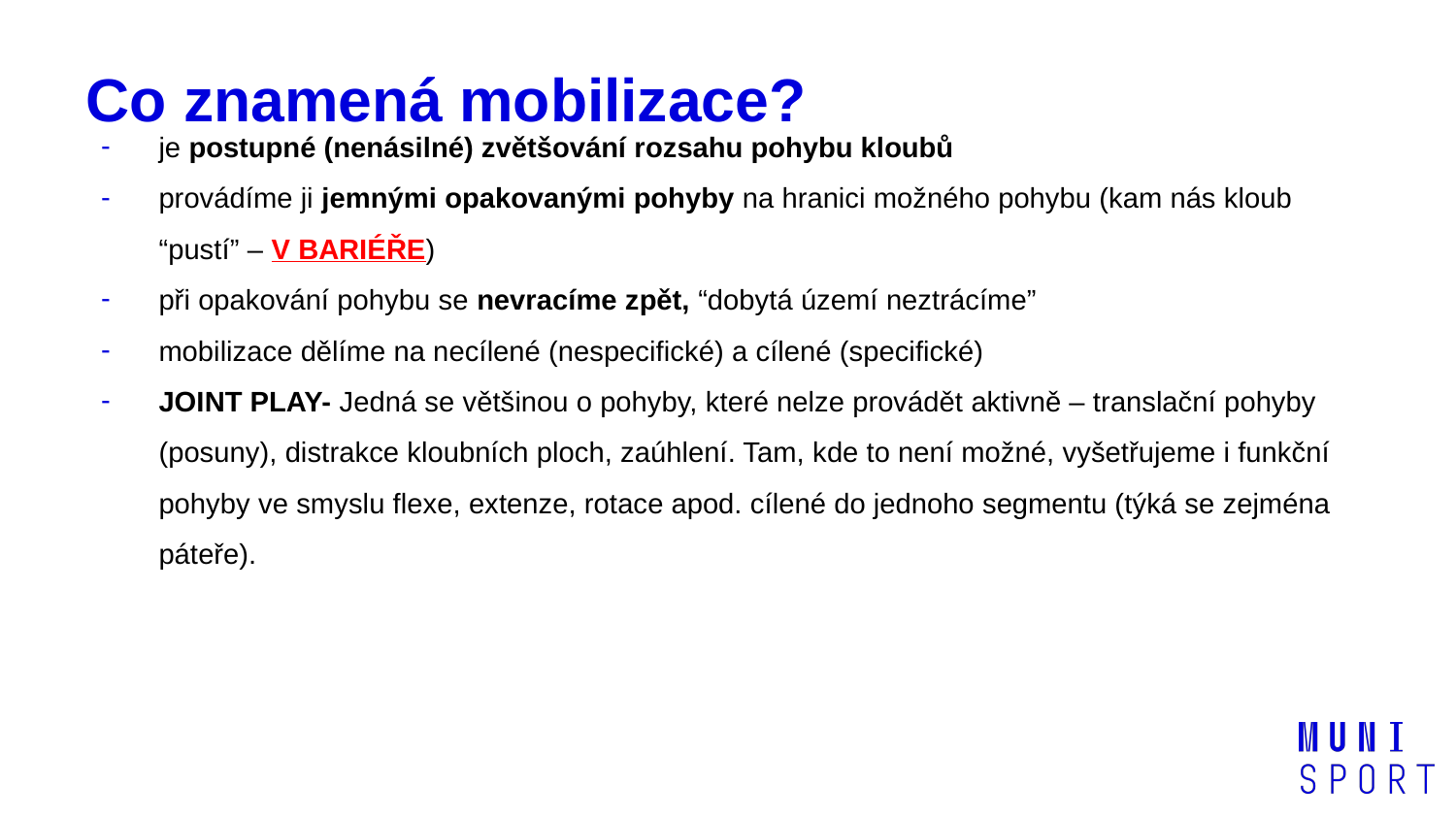

# Co znamená mobilizace?
je postupné (nenásilné) zvětšování rozsahu pohybu kloubů
provádíme ji jemnými opakovanými pohyby na hranici možného pohybu (kam nás kloub “pustí” – V BARIÉŘE)
při opakování pohybu se nevracíme zpět, “dobytá území neztrácíme”
mobilizace dělíme na necílené (nespecifické) a cílené (specifické)
JOINT PLAY- Jedná se většinou o pohyby, které nelze provádět aktivně – translační pohyby (posuny), distrakce kloubních ploch, zaúhlení. Tam, kde to není možné, vyšetřujeme i funkční pohyby ve smyslu flexe, extenze, rotace apod. cílené do jednoho segmentu (týká se zejména páteře).